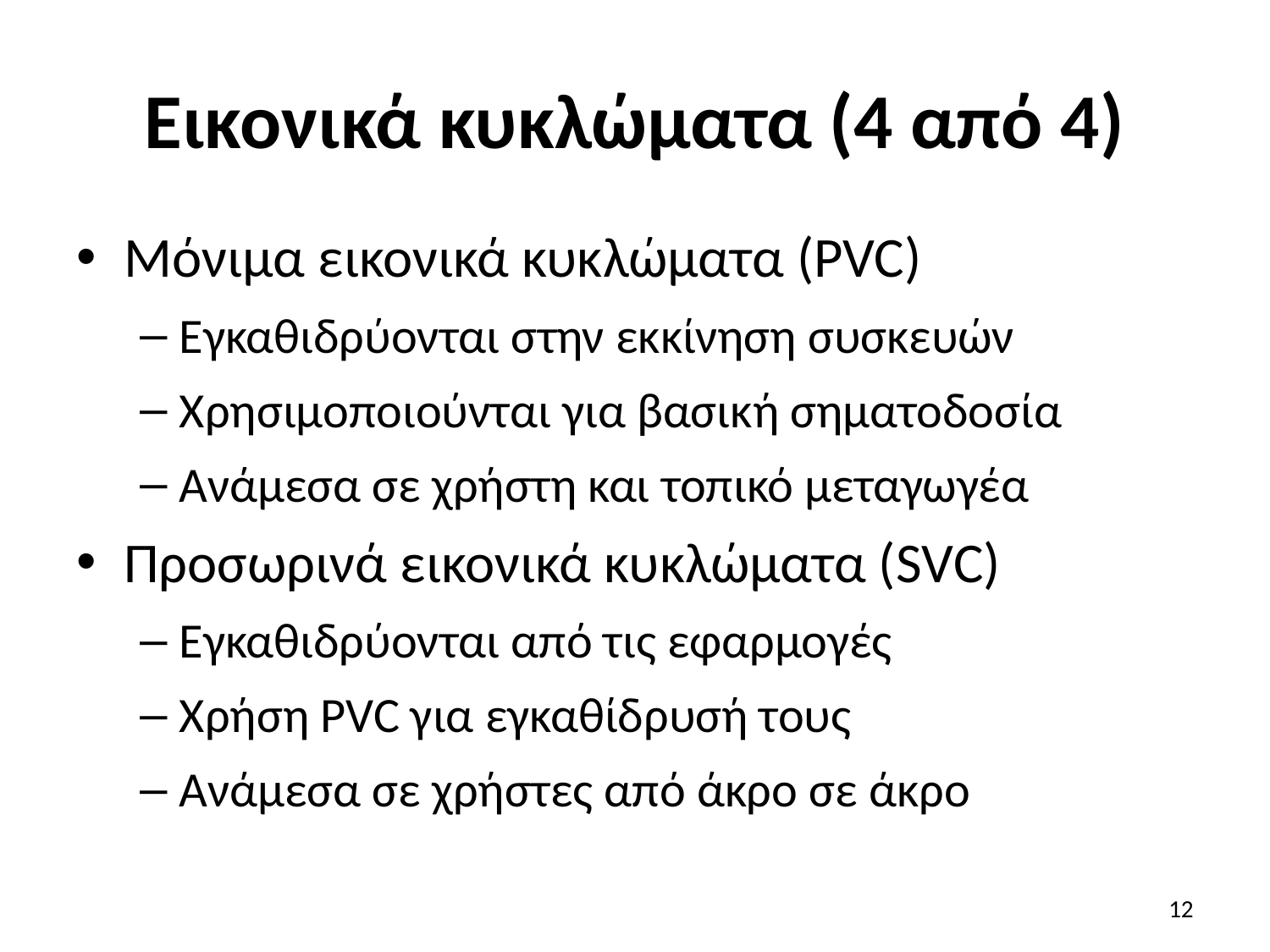

# Εικονικά κυκλώματα (4 από 4)
Μόνιμα εικονικά κυκλώματα (PVC)
Εγκαθιδρύονται στην εκκίνηση συσκευών
Χρησιμοποιούνται για βασική σηματοδοσία
Ανάμεσα σε χρήστη και τοπικό μεταγωγέα
Προσωρινά εικονικά κυκλώματα (SVC)
Εγκαθιδρύονται από τις εφαρμογές
Χρήση PVC για εγκαθίδρυσή τους
Ανάμεσα σε χρήστες από άκρο σε άκρο
12